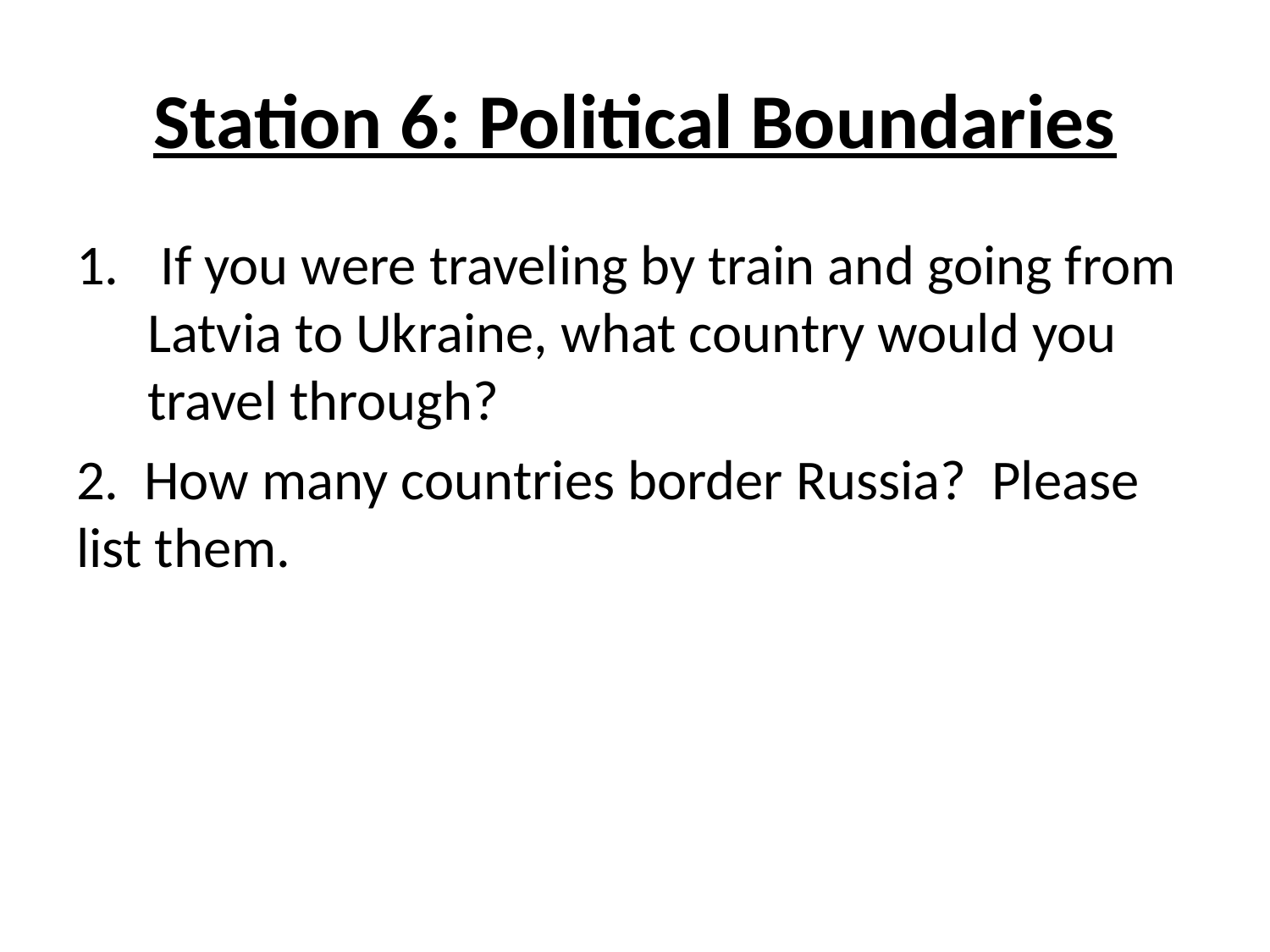

# Station 6: Political Boundaries
 If you were traveling by train and going from Latvia to Ukraine, what country would you travel through?
2.  How many countries border Russia?  Please list them.